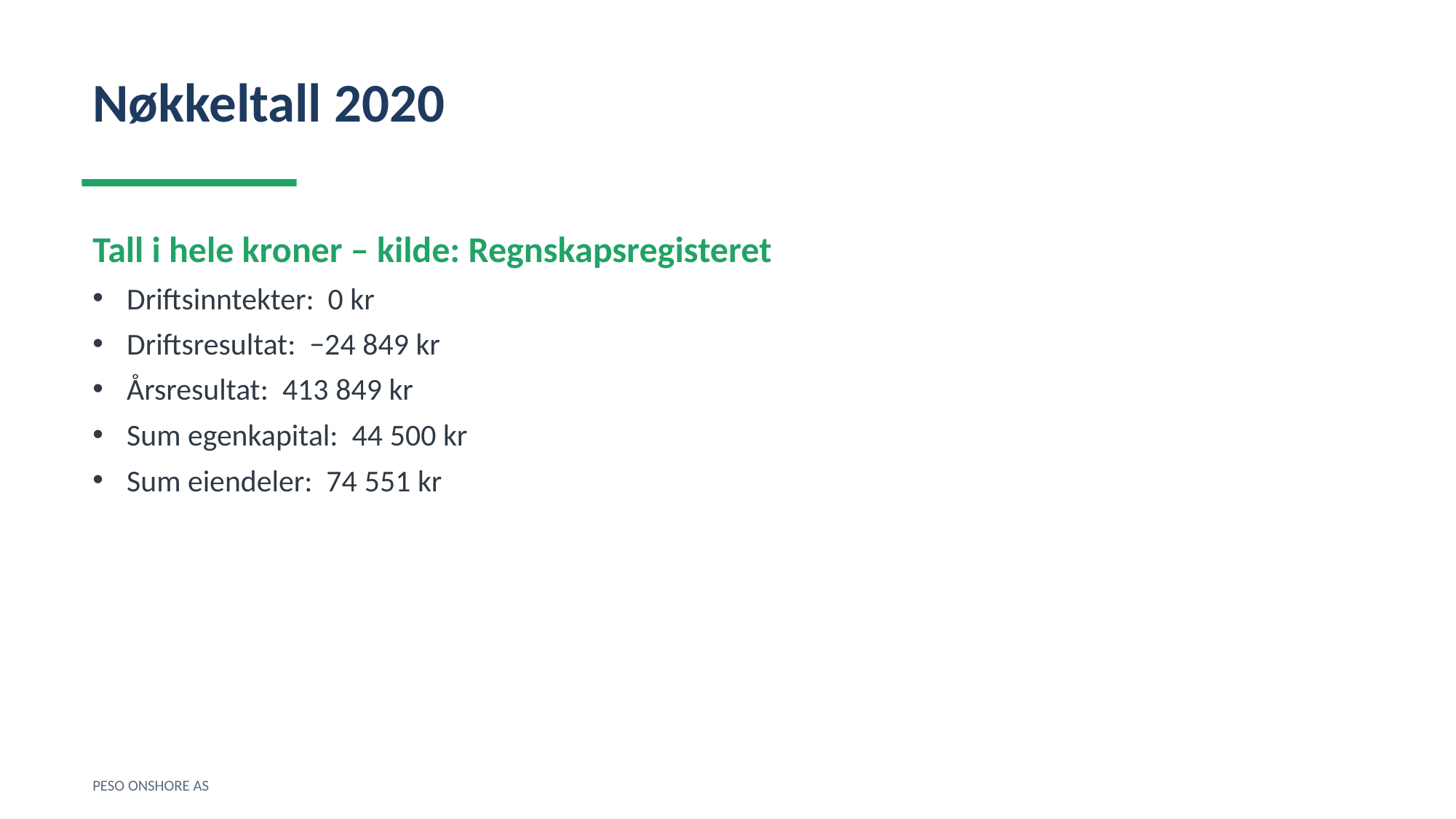

Nøkkeltall 2020

Tall i hele kroner – kilde: Regnskapsregisteret
Driftsinntekter:  0 kr
Driftsresultat:  −24 849 kr
Årsresultat:  413 849 kr
Sum egenkapital:  44 500 kr
Sum eiendeler:  74 551 kr
PESO ONSHORE AS